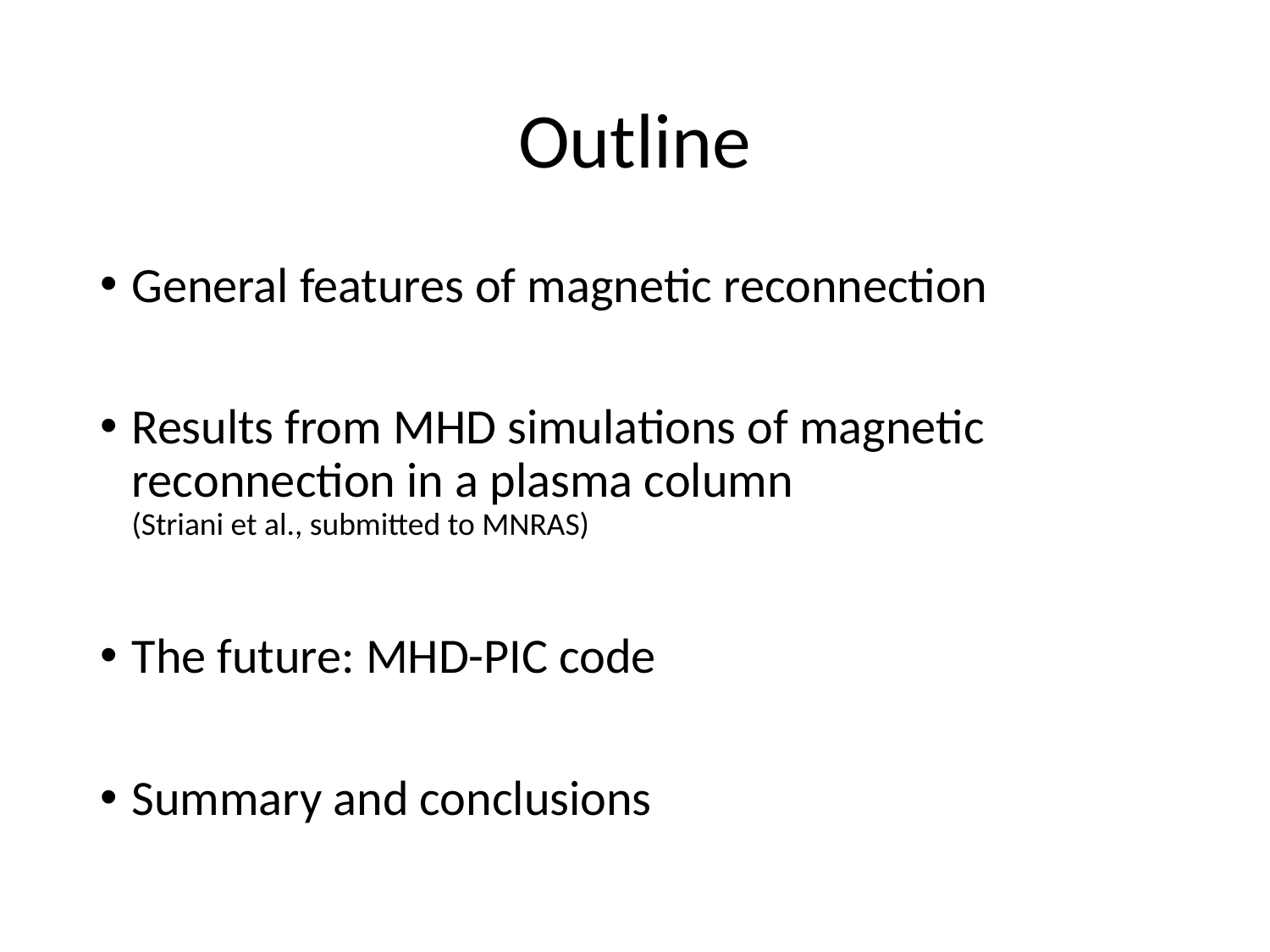

# Outline
General features of magnetic reconnection

Results from MHD simulations of magnetic reconnection in a plasma column                          (Striani et al., submitted to MNRAS)

The future: MHD-PIC code

Summary and conclusions